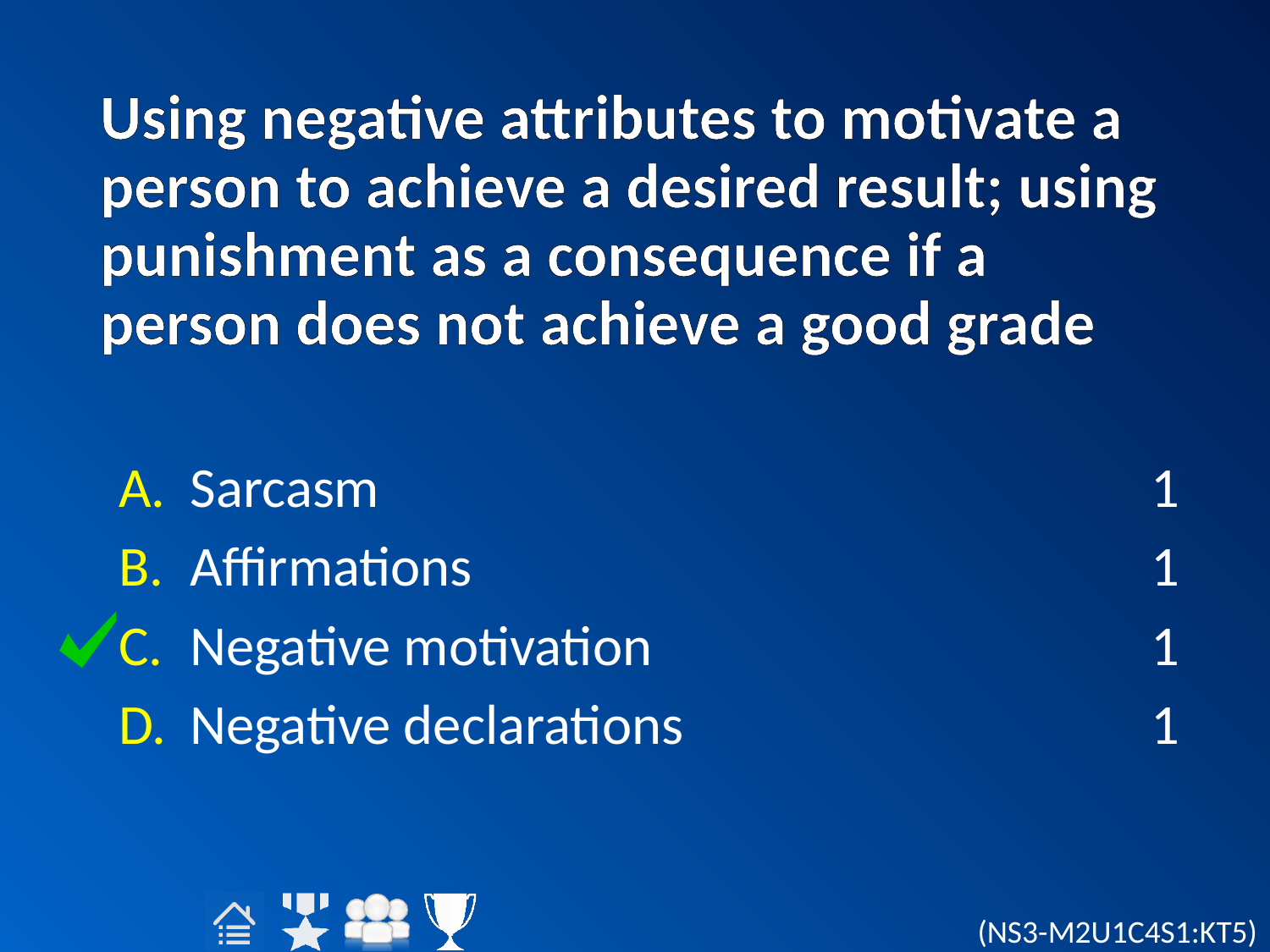

# Using negative attributes to motivate a person to achieve a desired result; using punishment as a consequence if a person does not achieve a good grade
Sarcasm
Affirmations
Negative motivation
Negative declarations
1
1
1
1

(NS3-M2U1C4S1:KT5)